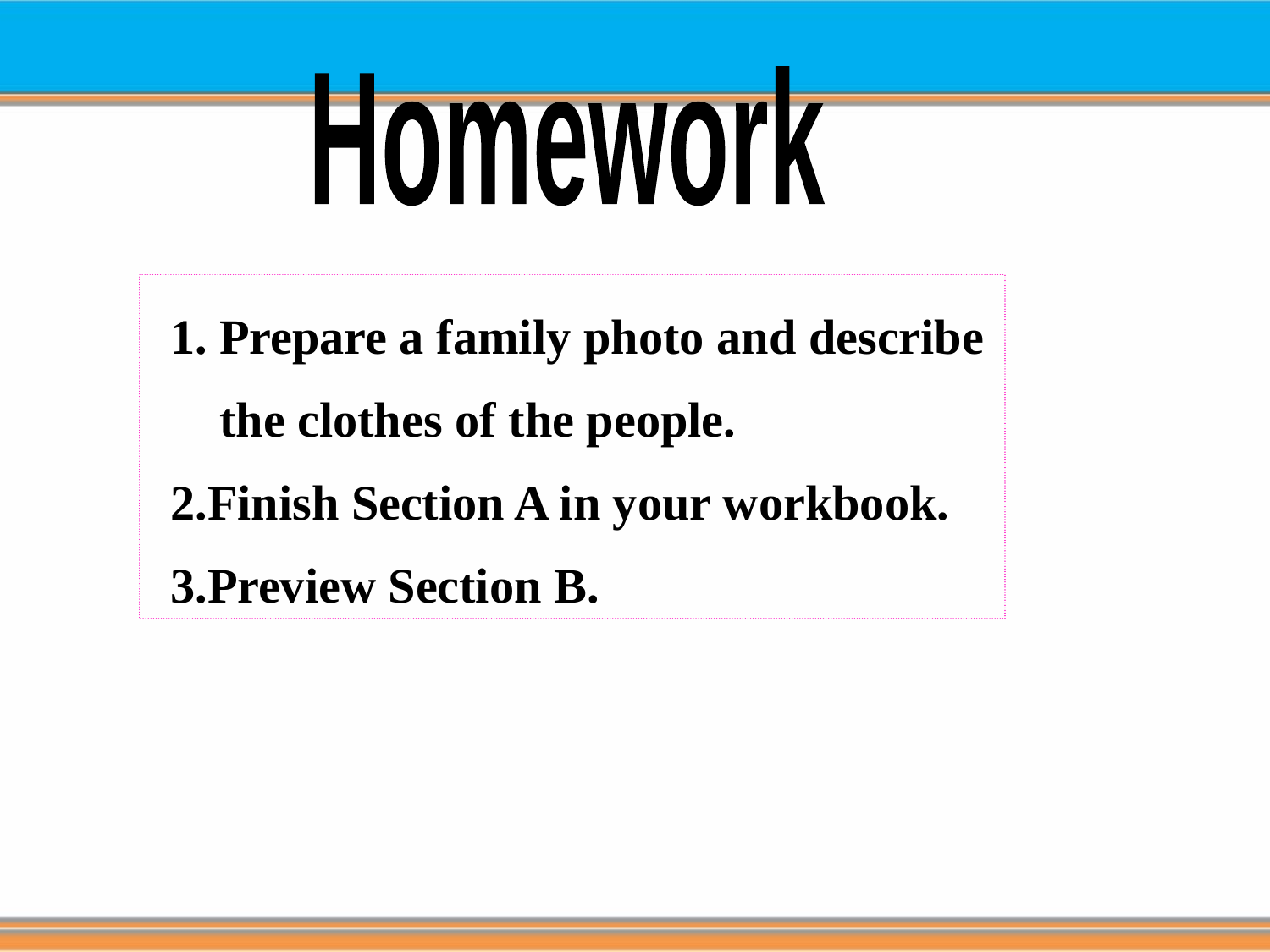

Homework
1. Prepare a family photo and describe
    the clothes of the people.
2.Finish Section A in your workbook.
3.Preview Section B.